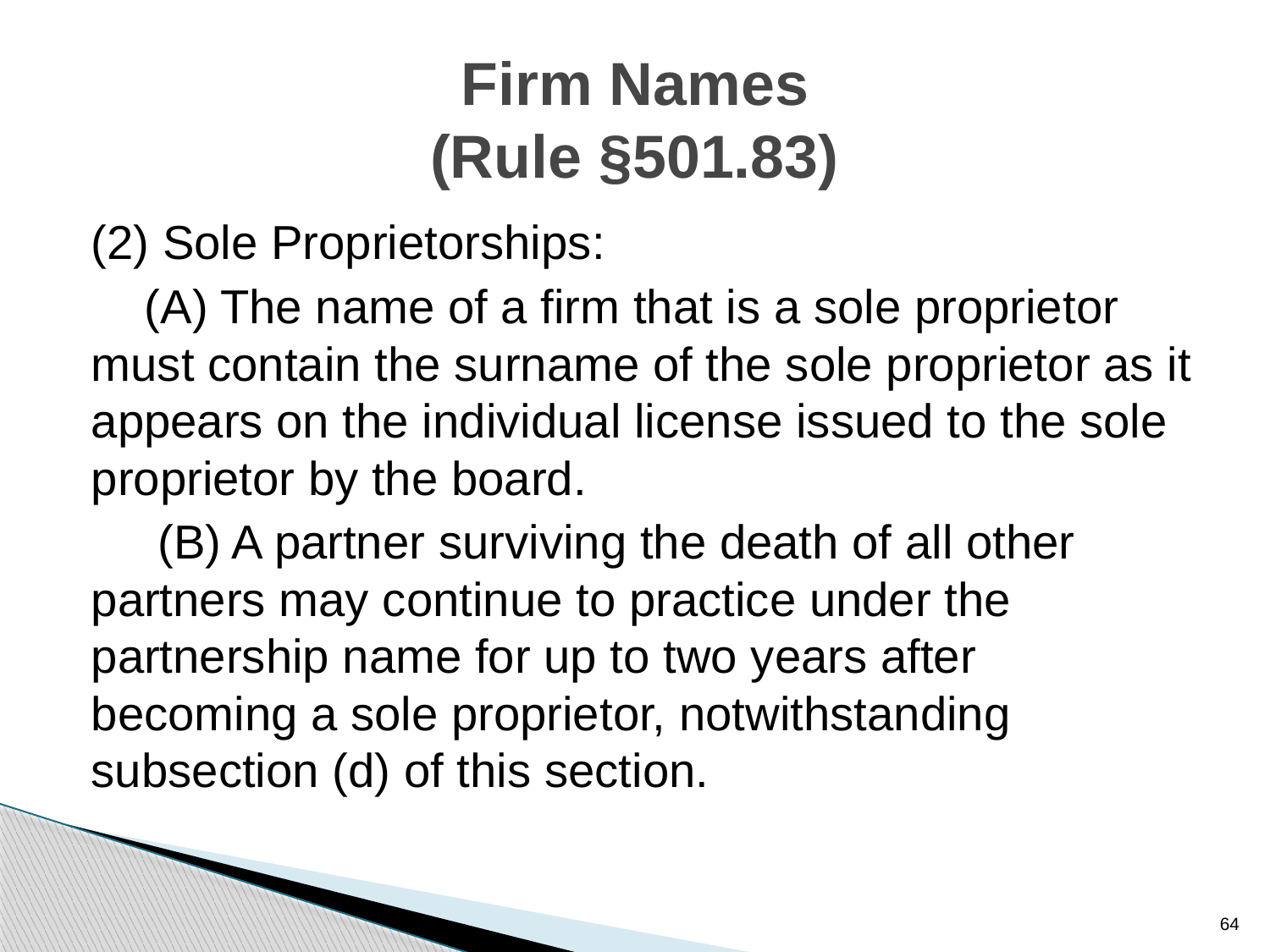

# Firm Names (Rule §501.83)
(2) Sole Proprietorships:
    (A) The name of a firm that is a sole proprietor must contain the surname of the sole proprietor as it appears on the individual license issued to the sole proprietor by the board.
     (B) A partner surviving the death of all other partners may continue to practice under the partnership name for up to two years after becoming a sole proprietor, notwithstanding subsection (d) of this section.
64